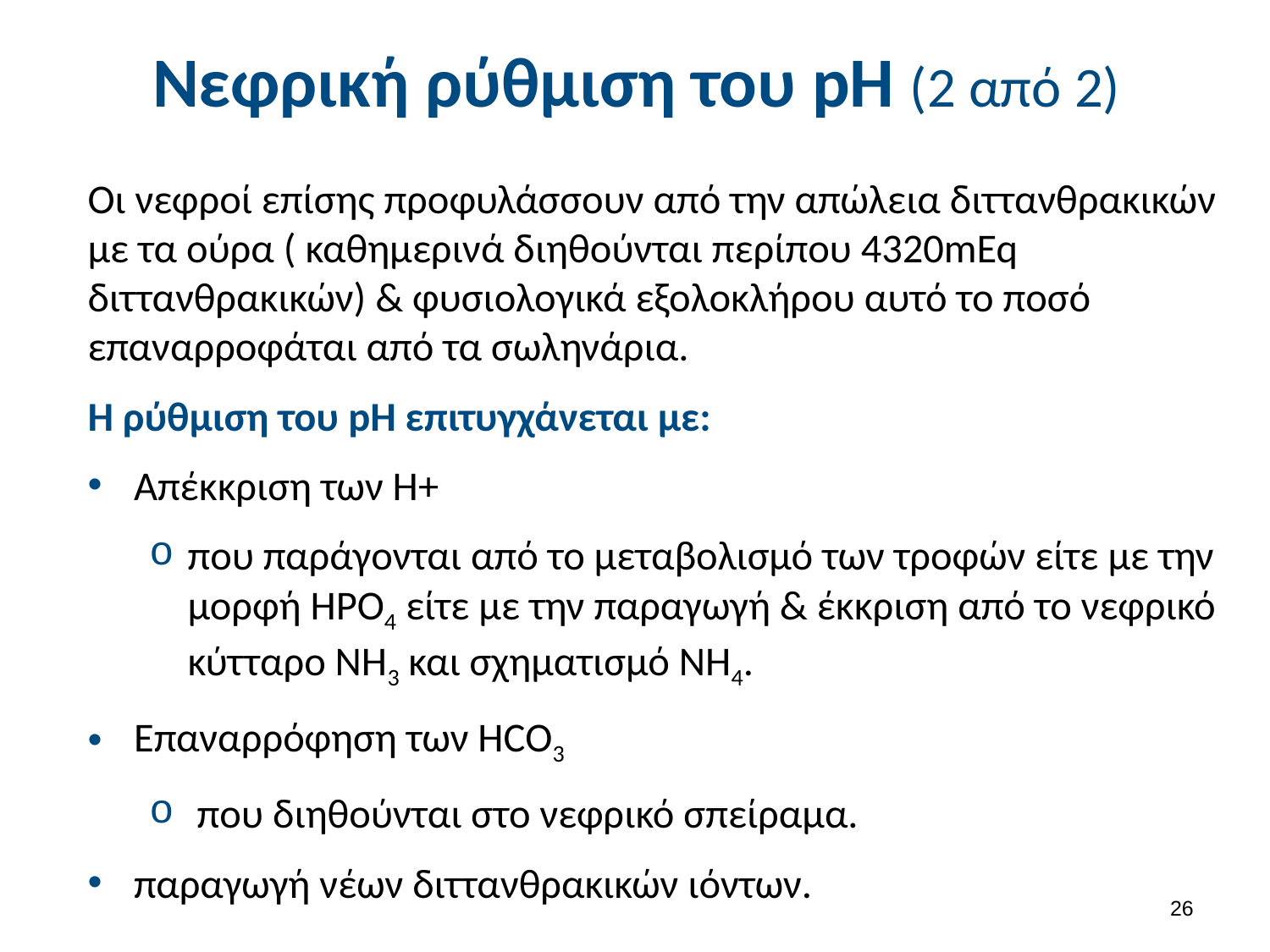

# Νεφρική ρύθμιση του pH (2 από 2)
Οι νεφροί επίσης προφυλάσσουν από την απώλεια διττανθρακικών με τα ούρα ( καθημερινά διηθούνται περίπου 4320mEq διττανθρακικών) & φυσιολογικά εξολοκλήρου αυτό το ποσό επαναρροφάται από τα σωληνάρια.
Η ρύθμιση του pH επιτυγχάνεται με:
Απέκκριση των Η+
που παράγονται από το μεταβολισμό των τροφών είτε με την μορφή HPO4 είτε με την παραγωγή & έκκριση από το νεφρικό κύτταρο ΝΗ3 και σχηματισμό ΝΗ4.
Επαναρρόφηση των HCO3
 που διηθούνται στο νεφρικό σπείραμα.
παραγωγή νέων διττανθρακικών ιόντων.
26